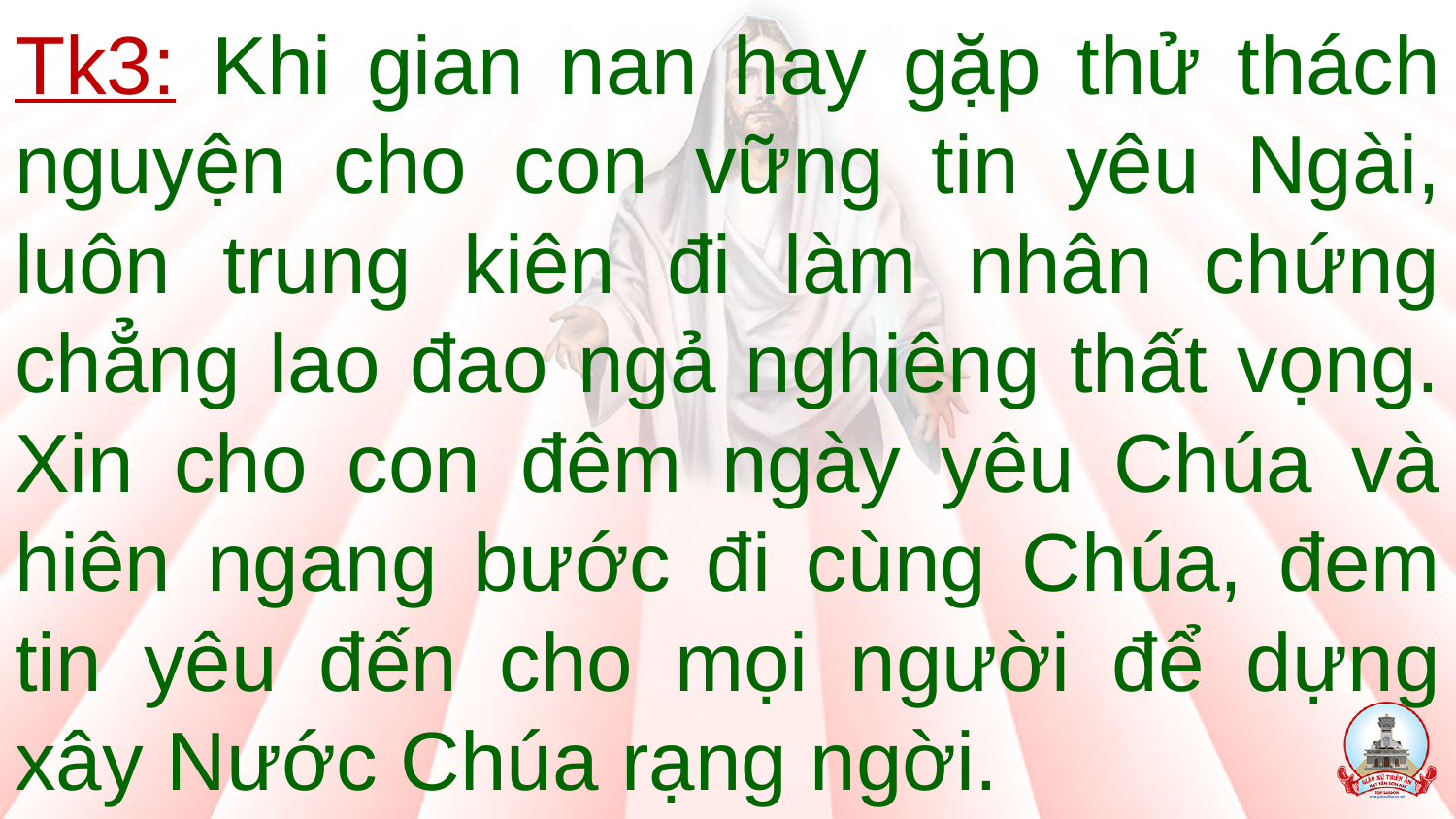

# Tk3: Khi gian nan hay gặp thử thách nguyện cho con vững tin yêu Ngài, luôn trung kiên đi làm nhân chứng chẳng lao đao ngả nghiêng thất vọng. Xin cho con đêm ngày yêu Chúa và hiên ngang bước đi cùng Chúa, đem tin yêu đến cho mọi người để dựng xây Nước Chúa rạng ngời.